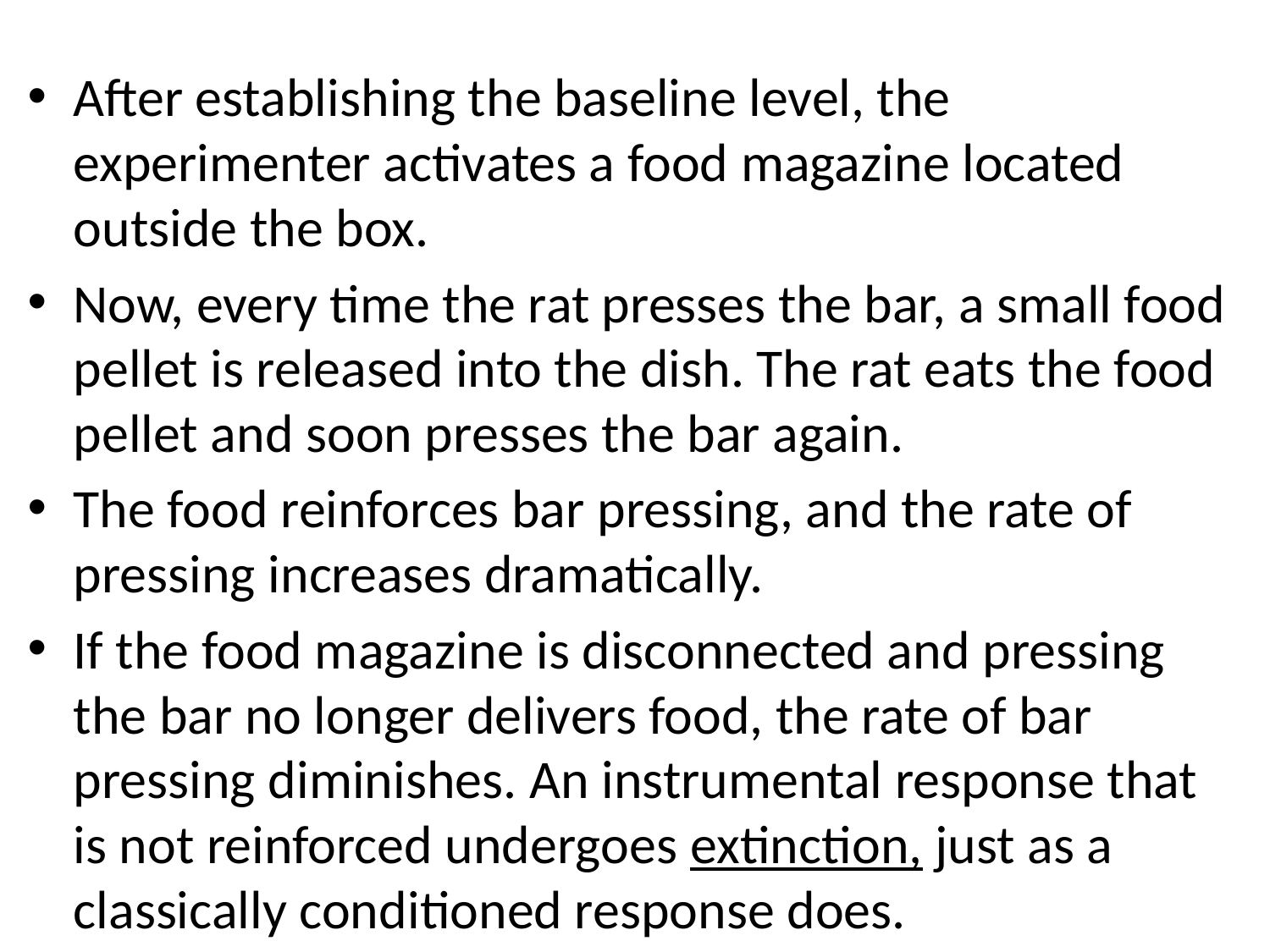

After establishing the baseline level, the experimenter activates a food magazine located outside the box.
Now, every time the rat presses the bar, a small food pellet is released into the dish. The rat eats the food pellet and soon presses the bar again.
The food reinforces bar pressing, and the rate of pressing increases dramatically.
If the food magazine is disconnected and pressing the bar no longer delivers food, the rate of bar pressing diminishes. An instrumental response that is not reinforced undergoes extinction, just as a classically conditioned response does.